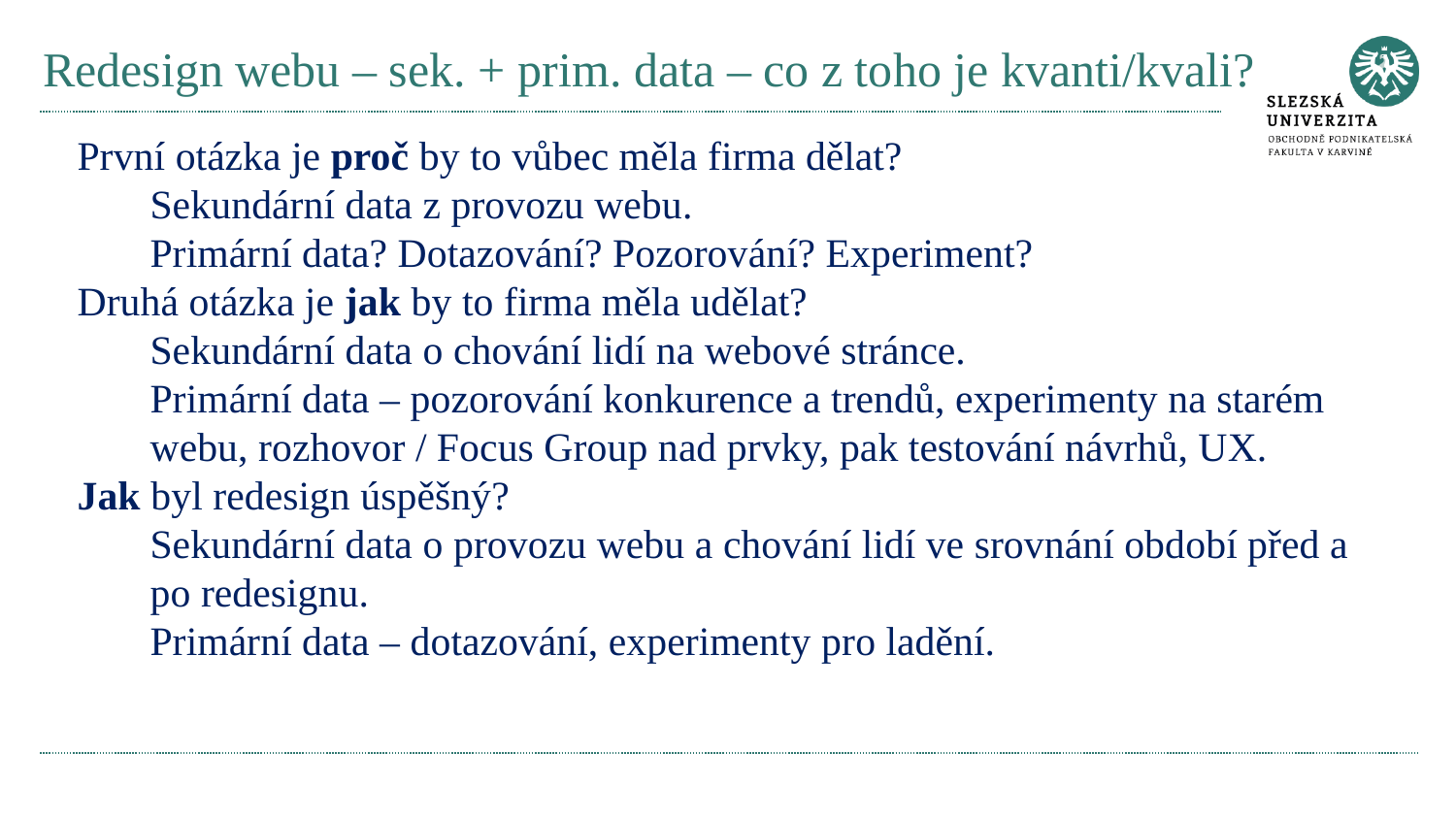

# Redesign webu – sek. + prim. data – co z toho je kvanti/kvali?
První otázka je proč by to vůbec měla firma dělat?
Sekundární data z provozu webu.
Primární data? Dotazování? Pozorování? Experiment?
Druhá otázka je jak by to firma měla udělat?
Sekundární data o chování lidí na webové stránce.
Primární data – pozorování konkurence a trendů, experimenty na starém webu, rozhovor / Focus Group nad prvky, pak testování návrhů, UX.
Jak byl redesign úspěšný?
Sekundární data o provozu webu a chování lidí ve srovnání období před a po redesignu.
Primární data – dotazování, experimenty pro ladění.